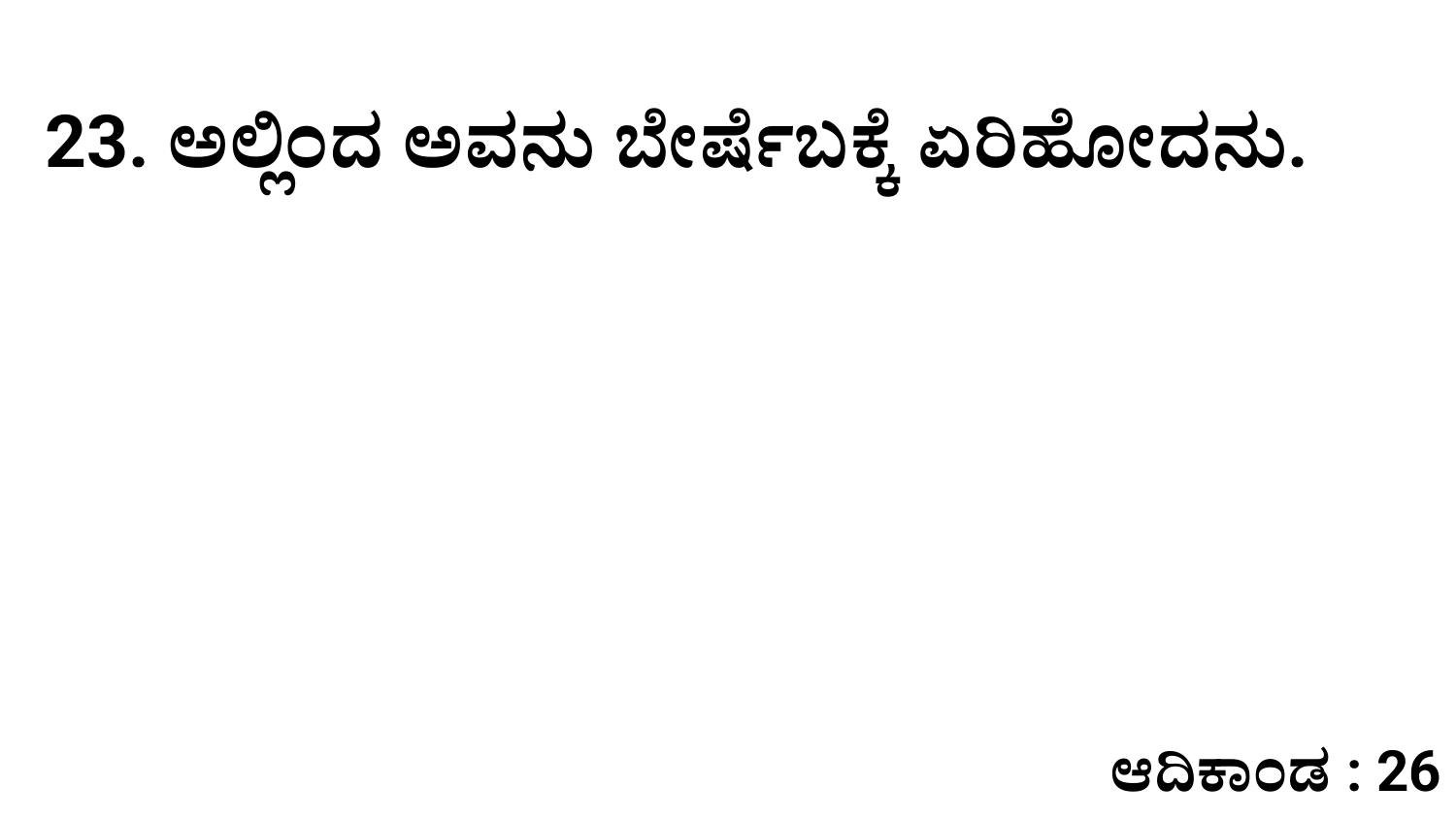

23. ಅಲ್ಲಿಂದ ಅವನು ಬೇರ್ಷೆಬಕ್ಕೆ ಏರಿಹೋದನು.
ಆದಿಕಾಂಡ : 26